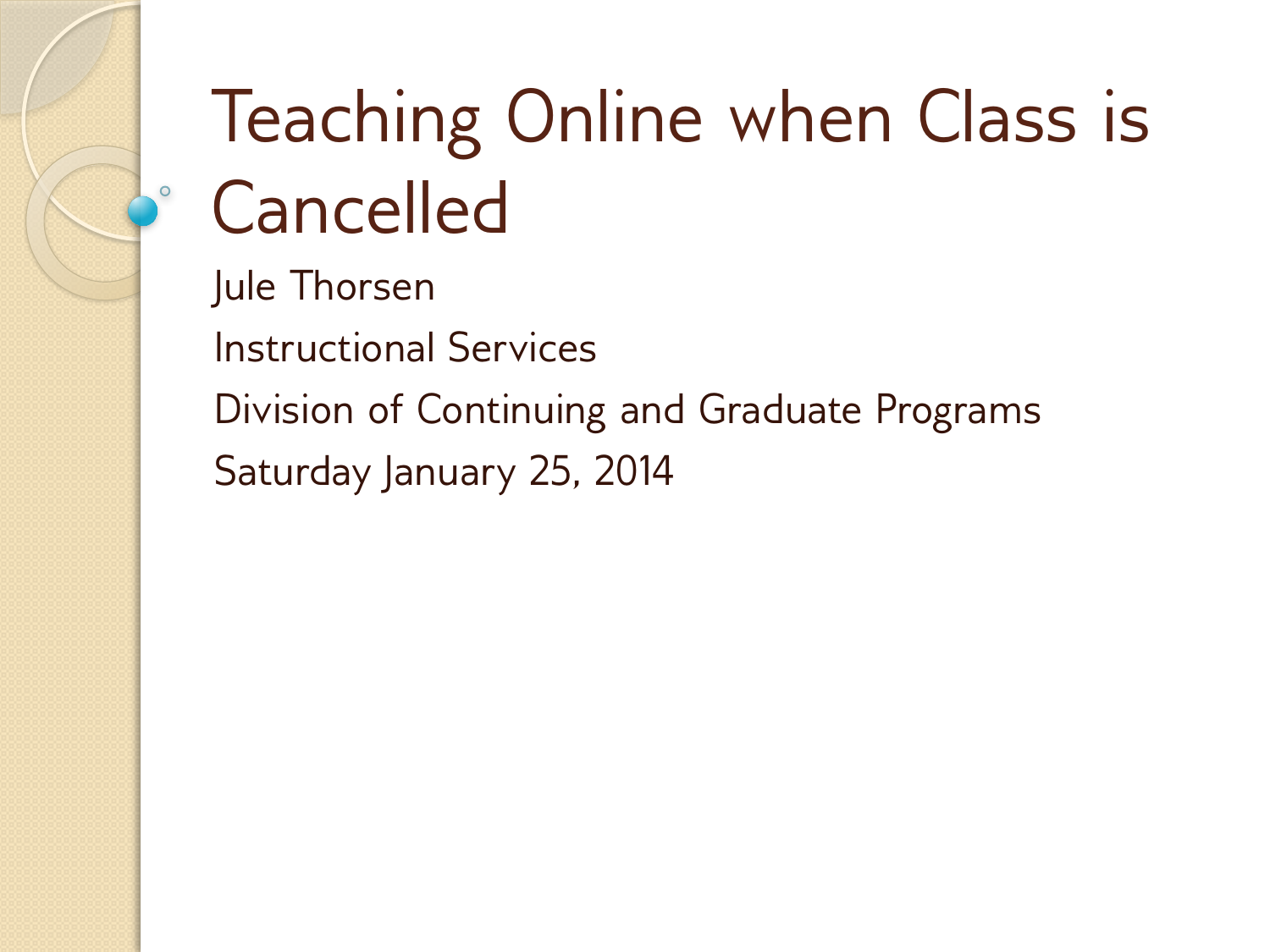

# Teaching Online when Class is Cancelled
Jule Thorsen
Instructional Services
Division of Continuing and Graduate Programs
Saturday January 25, 2014